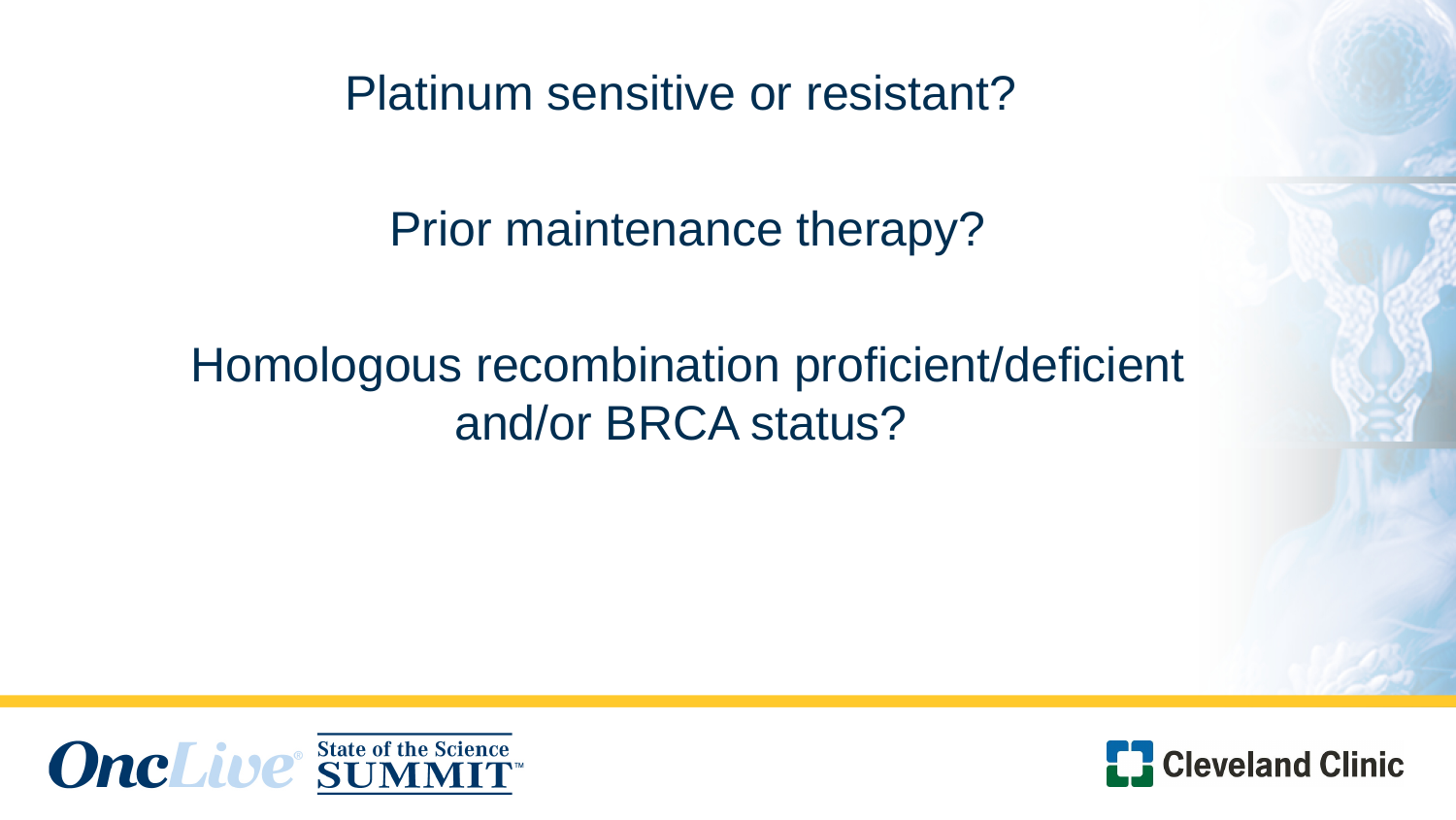

Platinum sensitive or resistant?

Prior maintenance therapy?

Homologous recombination proficient/deficient and/or BRCA status?